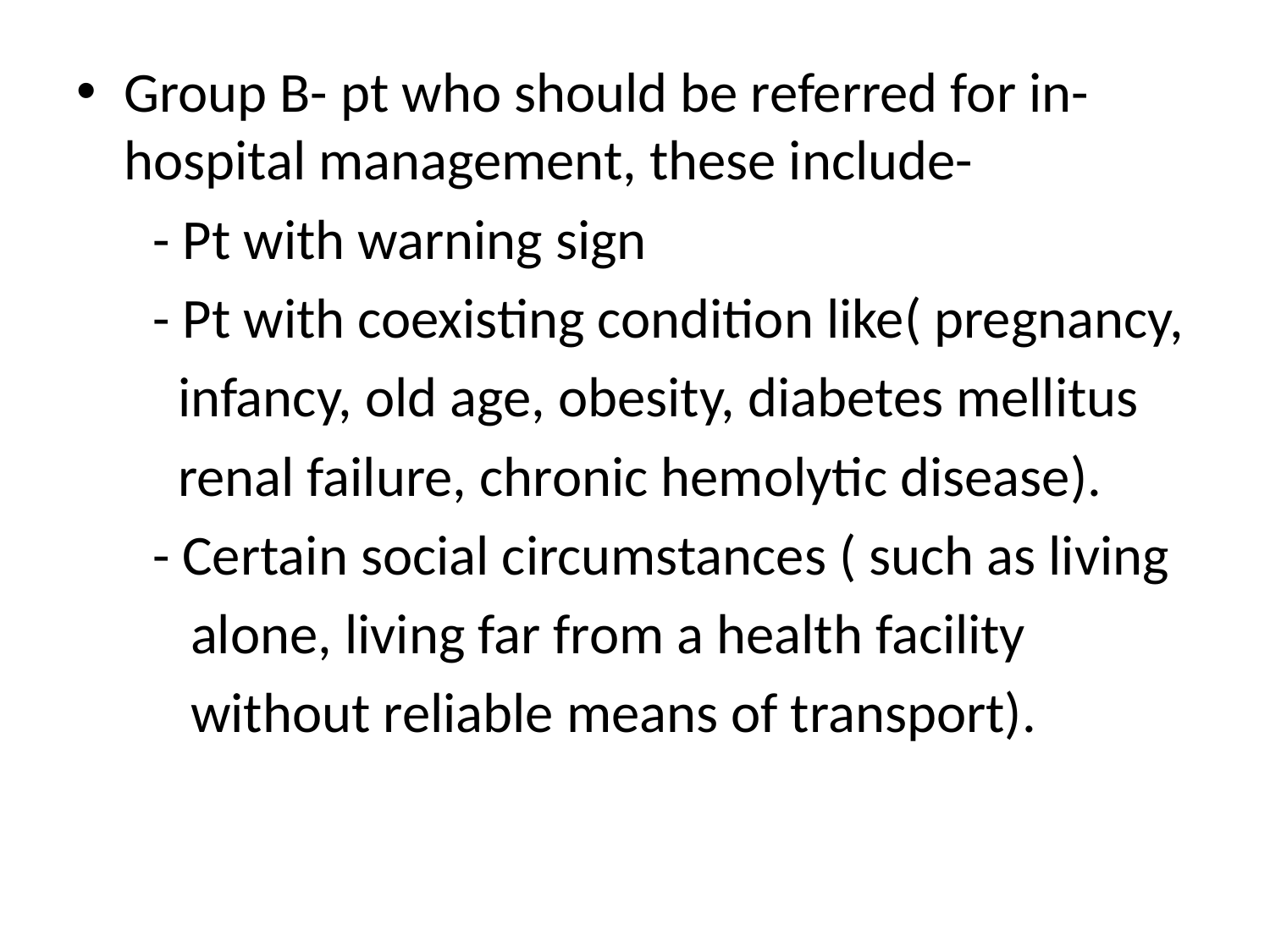

Group B- pt who should be referred for in- hospital management, these include-
      - Pt with warning sign
      - Pt with coexisting condition like( pregnancy,
        infancy, old age, obesity, diabetes mellitus
        renal failure, chronic hemolytic disease).
      - Certain social circumstances ( such as living
         alone, living far from a health facility
         without reliable means of transport).